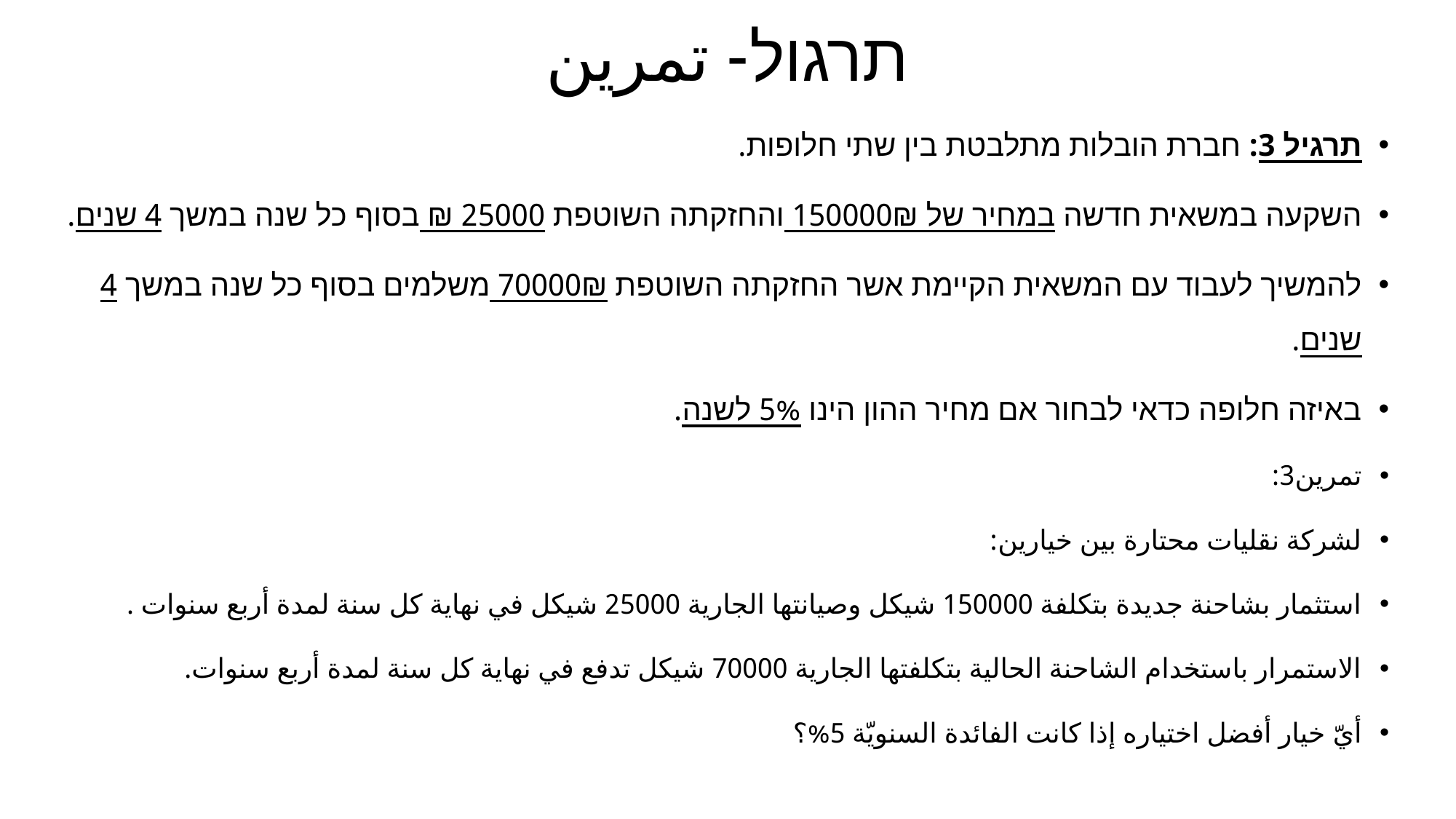

# תרגול- تمرين
תרגיל 3: חברת הובלות מתלבטת בין שתי חלופות.
השקעה במשאית חדשה במחיר של 150000₪ והחזקתה השוטפת 25000 ₪ בסוף כל שנה במשך 4 שנים.
להמשיך לעבוד עם המשאית הקיימת אשר החזקתה השוטפת 70000₪ משלמים בסוף כל שנה במשך 4 שנים.
באיזה חלופה כדאי לבחור אם מחיר ההון הינו 5% לשנה.
تمرين3:
لشركة نقليات محتارة بين خيارين:
استثمار بشاحنة جديدة بتكلفة 150000 شيكل وصيانتها الجارية 25000 شيكل في نهاية كل سنة لمدة أربع سنوات .
الاستمرار باستخدام الشاحنة الحالية بتكلفتها الجارية 70000 شيكل تدفع في نهاية كل سنة لمدة أربع سنوات.
أيّ خيار أفضل اختياره إذا كانت الفائدة السنويّة 5%؟